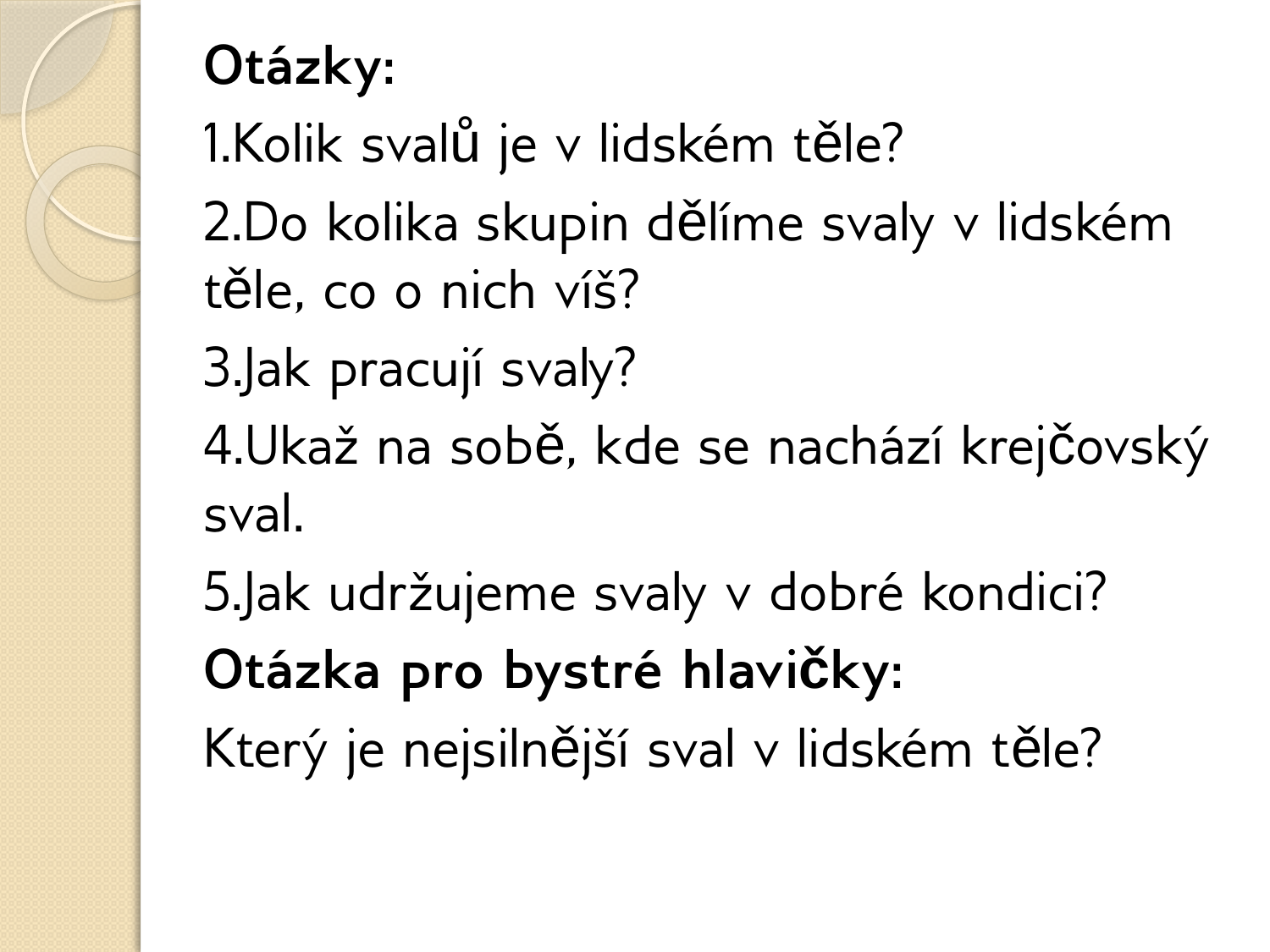

Otázky:
1.Kolik svalů je v lidském těle?
2.Do kolika skupin dělíme svaly v lidském těle, co o nich víš?
3.Jak pracují svaly?
4.Ukaž na sobě, kde se nachází krejčovský sval.
5.Jak udržujeme svaly v dobré kondici?
Otázka pro bystré hlavičky:
Který je nejsilnější sval v lidském těle?